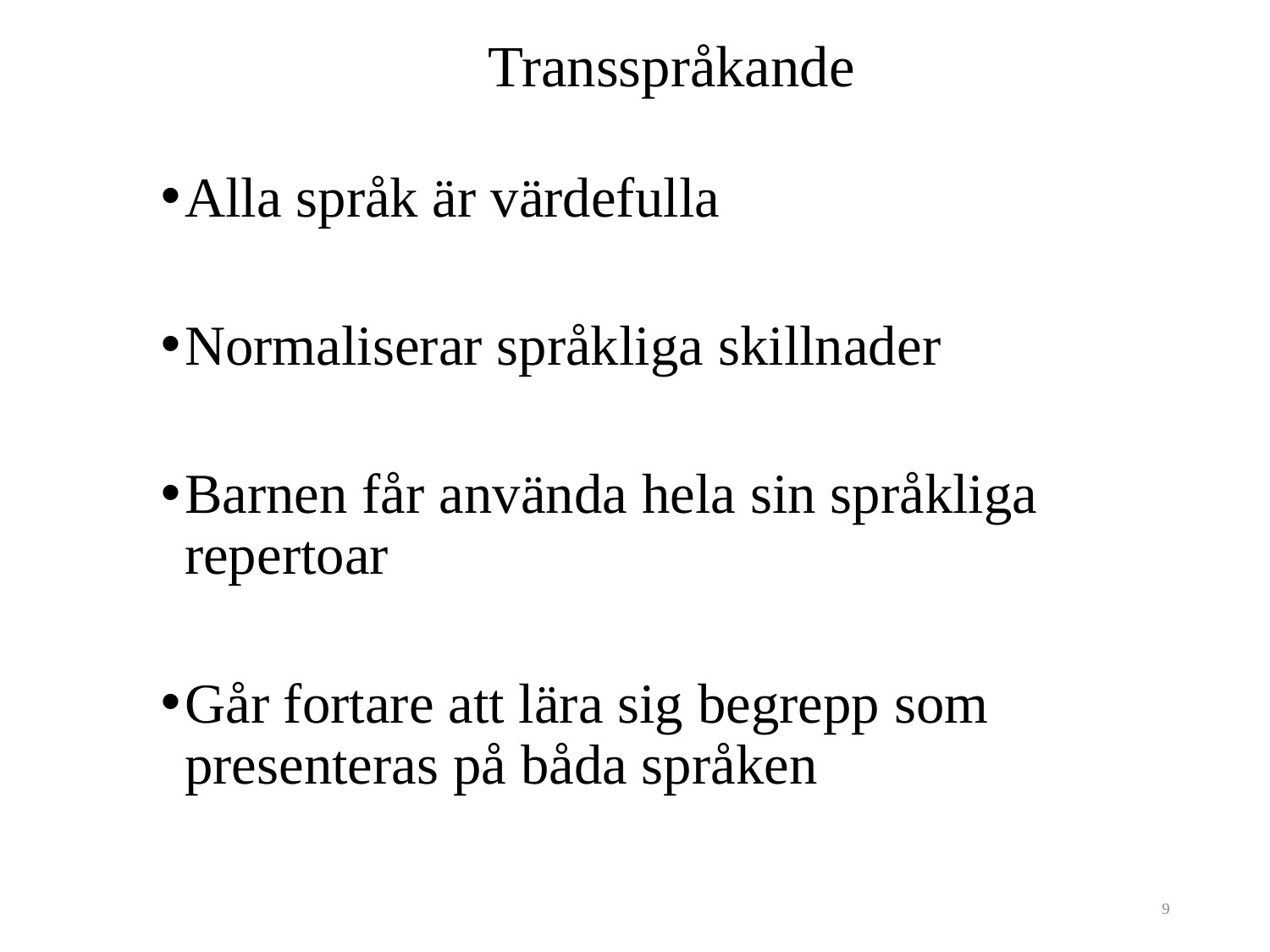

# Transspråkande
Alla språk är värdefulla

Normaliserar språkliga skillnader

Barnen får använda hela sin språkliga repertoar

Går fortare att lära sig begrepp som presenteras på båda språken
9